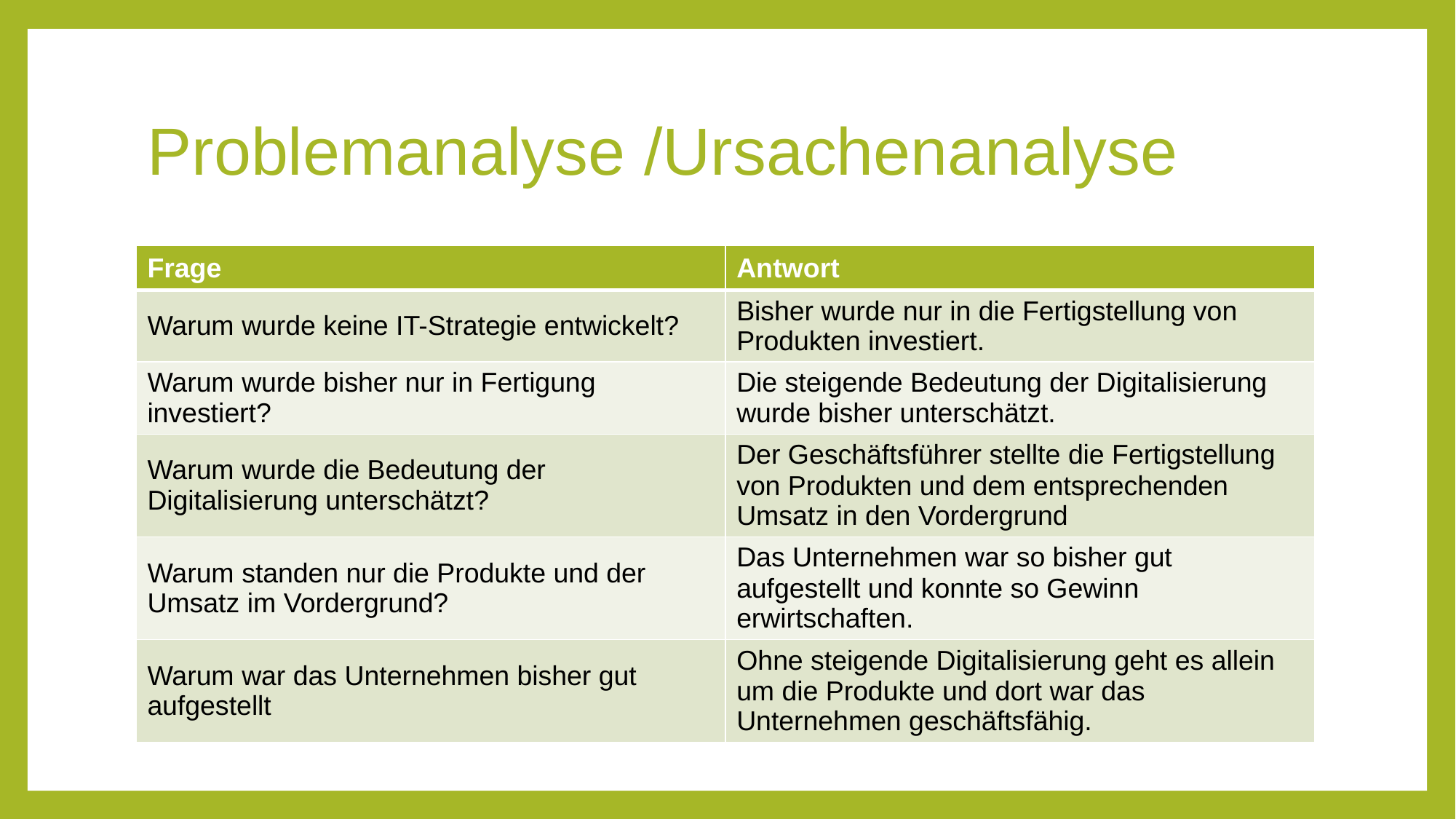

# Problemanalyse /Ursachenanalyse
| Frage | Antwort |
| --- | --- |
| Warum wurde keine IT-Strategie entwickelt? | Bisher wurde nur in die Fertigstellung von Produkten investiert. |
| Warum wurde bisher nur in Fertigung investiert? | Die steigende Bedeutung der Digitalisierung wurde bisher unterschätzt. |
| Warum wurde die Bedeutung der Digitalisierung unterschätzt? | Der Geschäftsführer stellte die Fertigstellung von Produkten und dem entsprechenden Umsatz in den Vordergrund |
| Warum standen nur die Produkte und der Umsatz im Vordergrund? | Das Unternehmen war so bisher gut aufgestellt und konnte so Gewinn erwirtschaften. |
| Warum war das Unternehmen bisher gut aufgestellt | Ohne steigende Digitalisierung geht es allein um die Produkte und dort war das Unternehmen geschäftsfähig. |